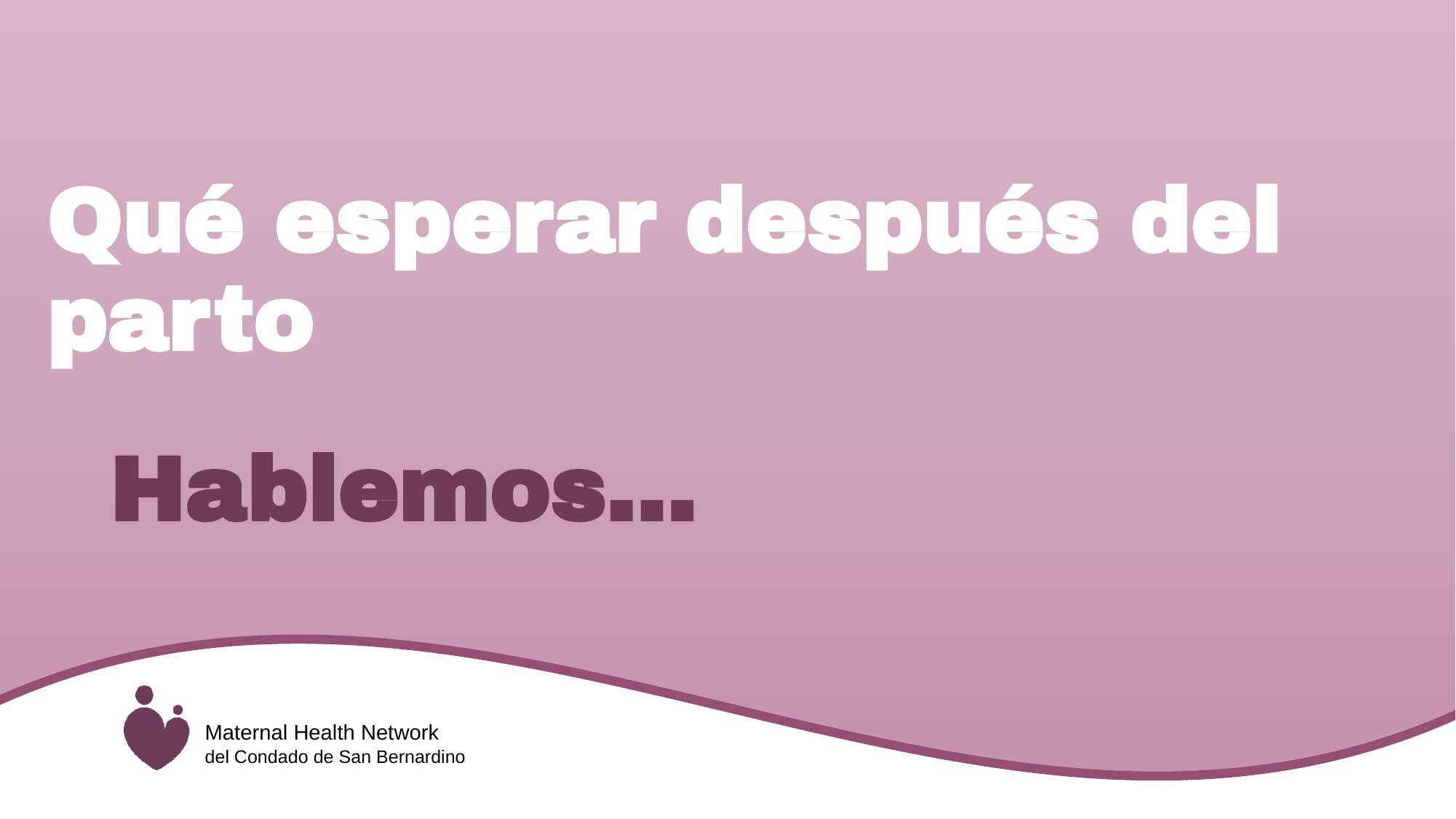

Qué esperar después del parto
# Hablemos…
Maternal Health Network
del Condado de San Bernardino